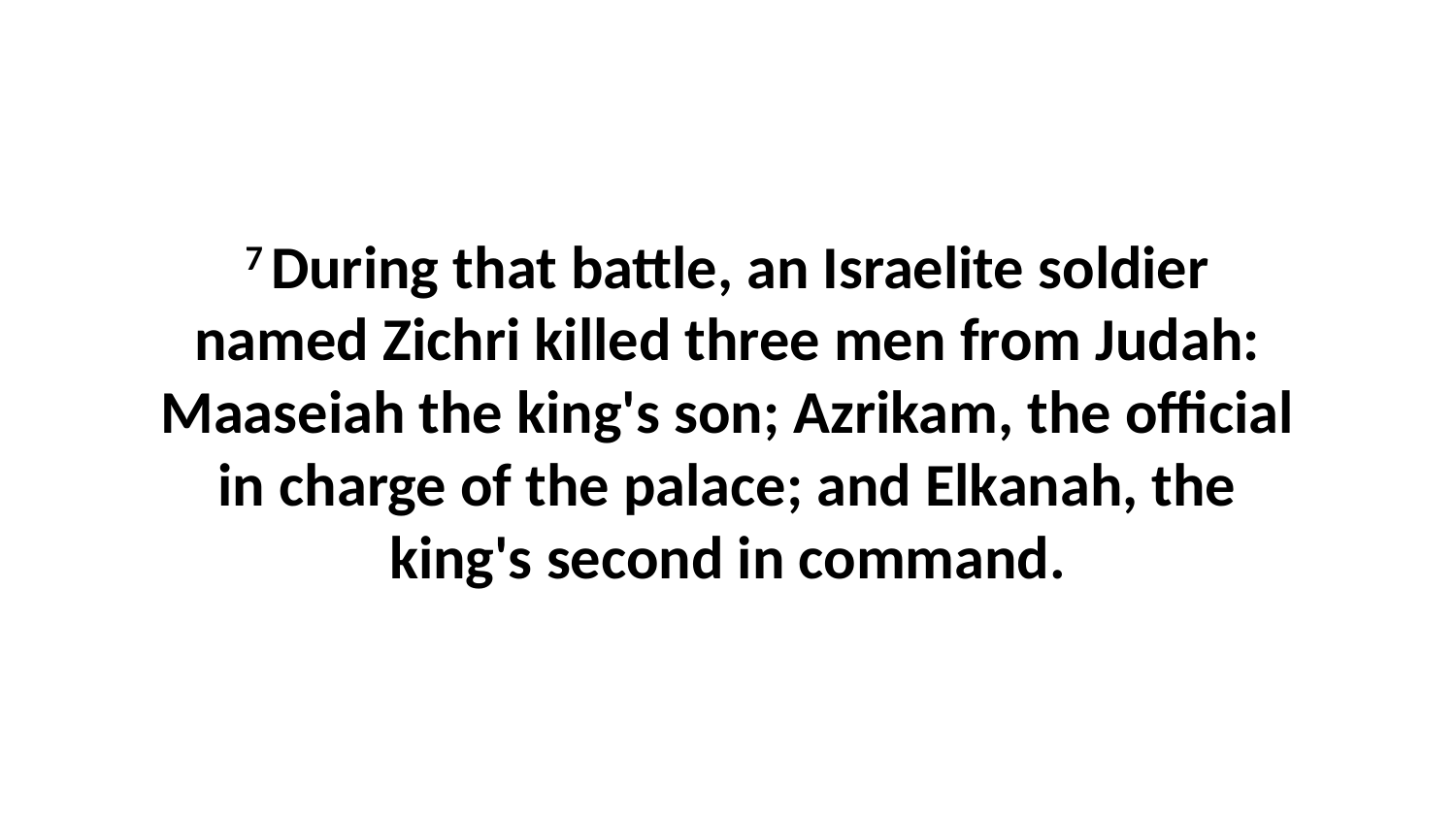

7 During that battle, an Israelite soldier named Zichri killed three men from Judah: Maaseiah the king's son; Azrikam, the official in charge of the palace; and Elkanah, the king's second in command.